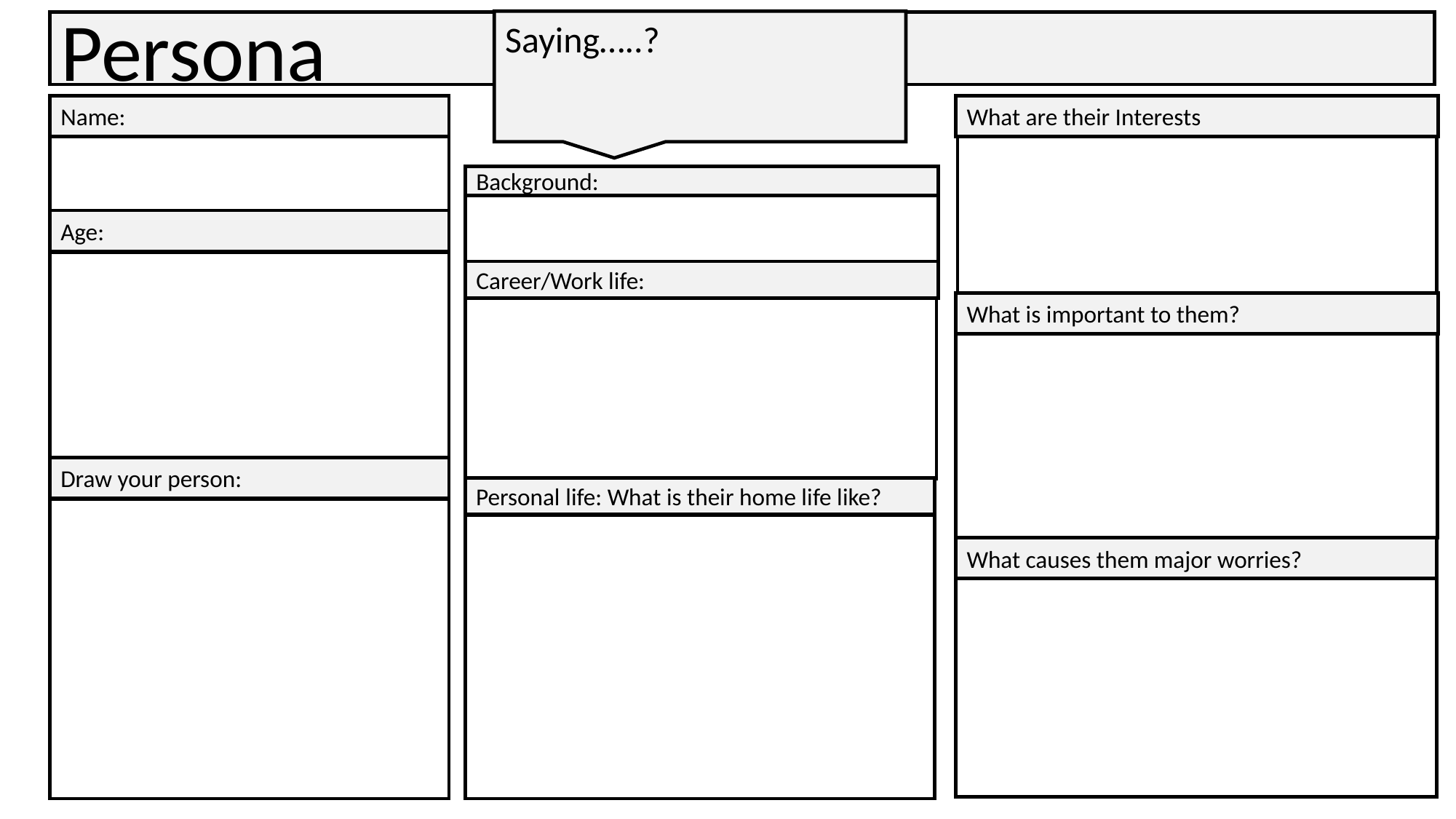

Saying…..?
Persona
What are their Interests

What is important to them?

What causes them major worries?

Name:

Age:

Draw your person:

Background:

Career/Work life:

Personal life: What is their home life like?